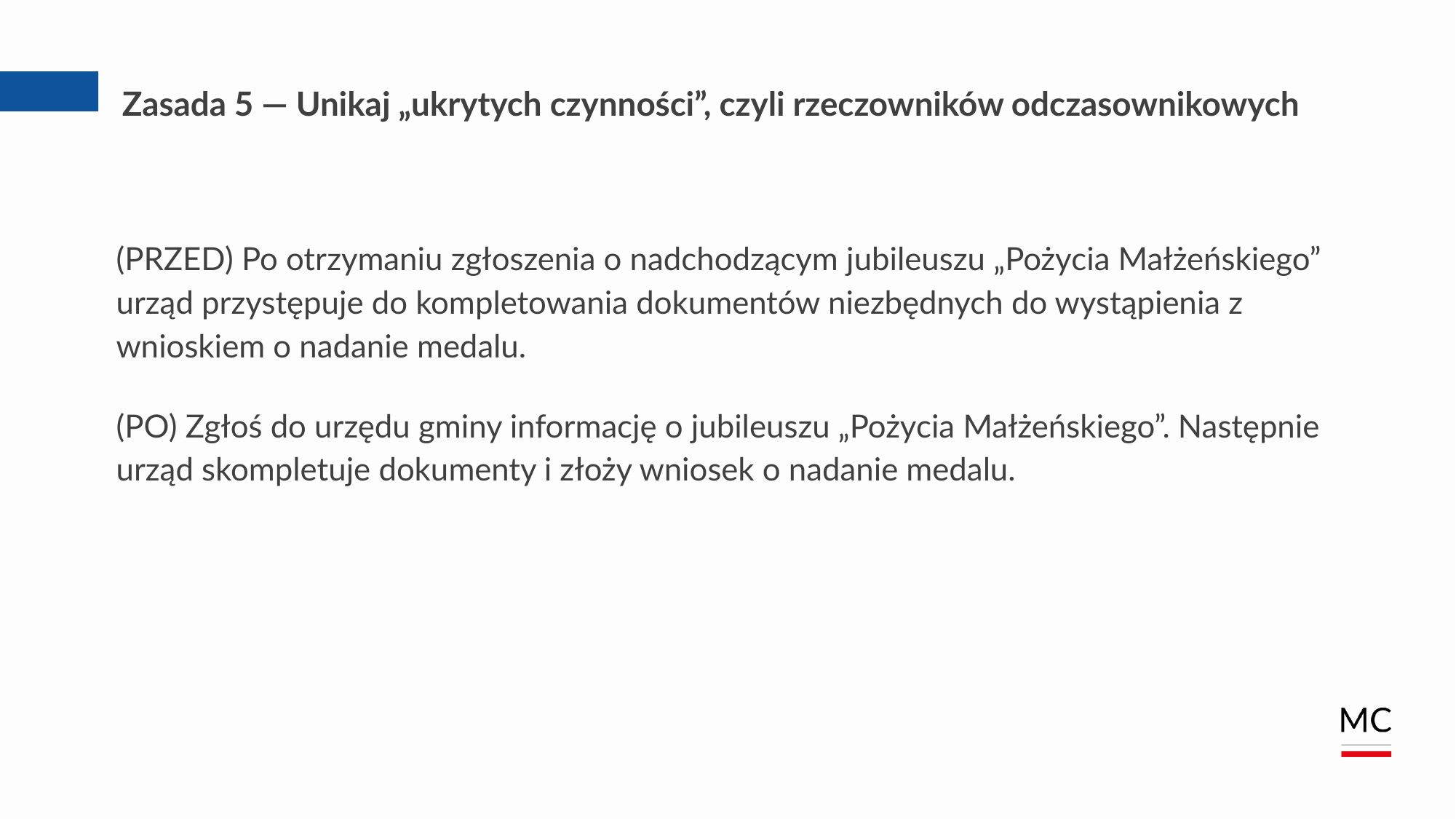

# Zasada 5 — Unikaj „ukrytych czynności”, czyli rzeczowników odczasownikowych
(PRZED) Po otrzymaniu zgłoszenia o nadchodzącym jubileuszu „Pożycia Małżeńskiego” urząd przystępuje do kompletowania dokumentów niezbędnych do wystąpienia z wnioskiem o nadanie medalu.
(PO) Zgłoś do urzędu gminy informację o jubileuszu „Pożycia Małżeńskiego”. Następnie urząd skompletuje dokumenty i złoży wniosek o nadanie medalu.